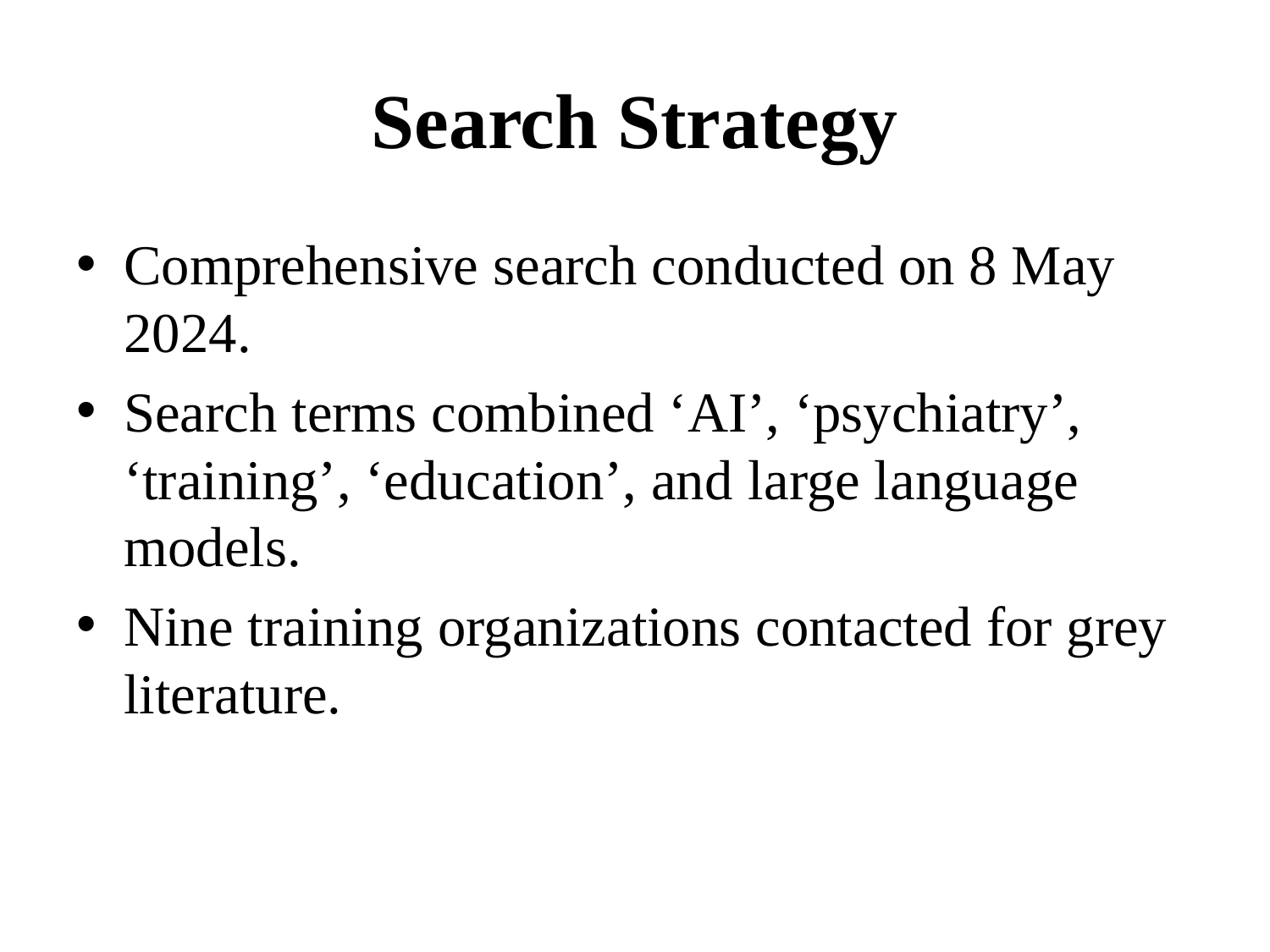

# Search Strategy
Comprehensive search conducted on 8 May 2024.
Search terms combined ‘AI’, ‘psychiatry’, ‘training’, ‘education’, and large language models.
Nine training organizations contacted for grey literature.